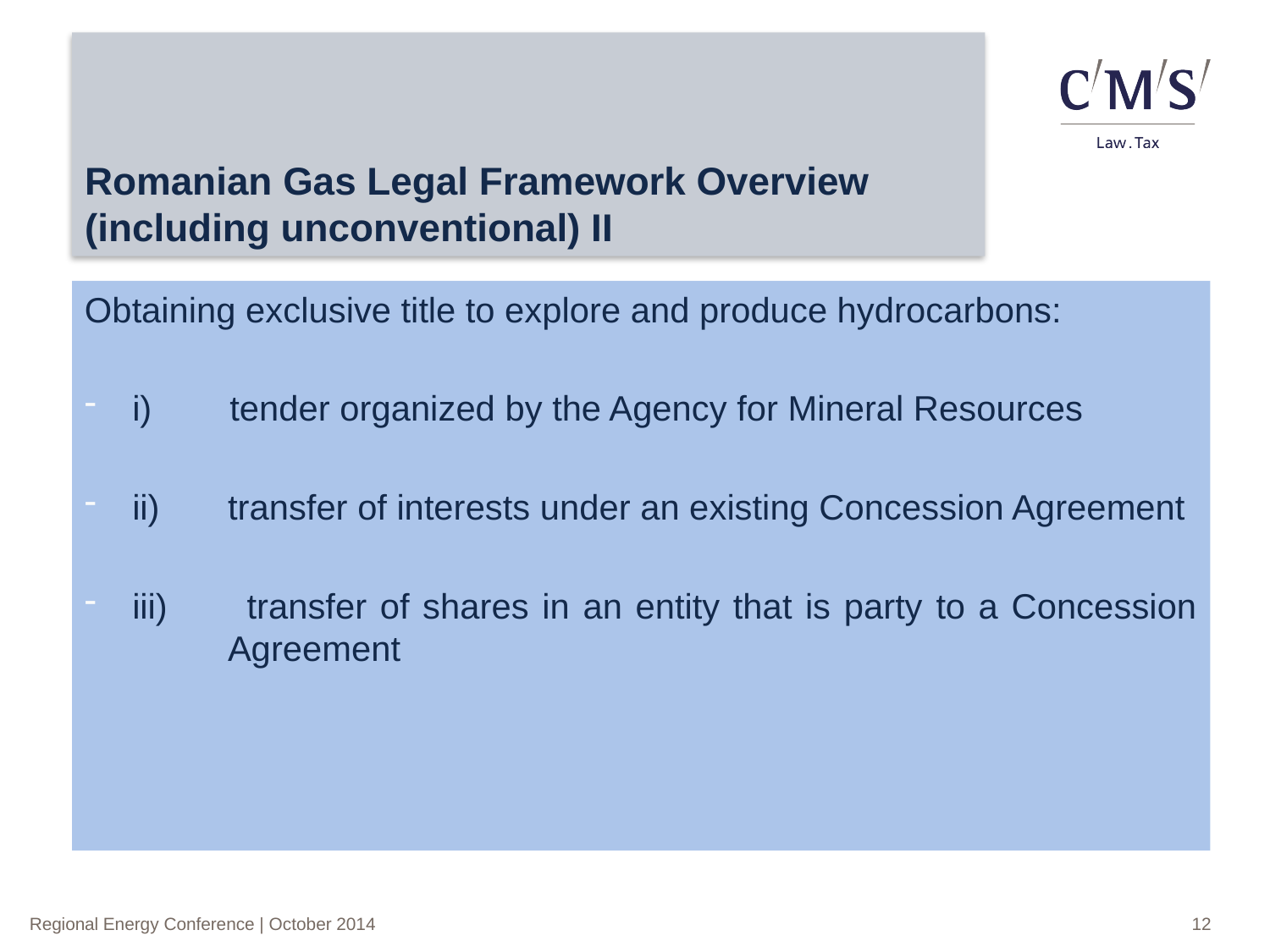

# Romanian Gas Legal Framework Overview (including unconventional) II
Obtaining exclusive title to explore and produce hydrocarbons:

i)        tender organized by the Agency for Mineral Resources

ii)       transfer of interests under an existing Concession Agreement

iii)      transfer of shares in an entity that is party to a Concession
          Agreement

12